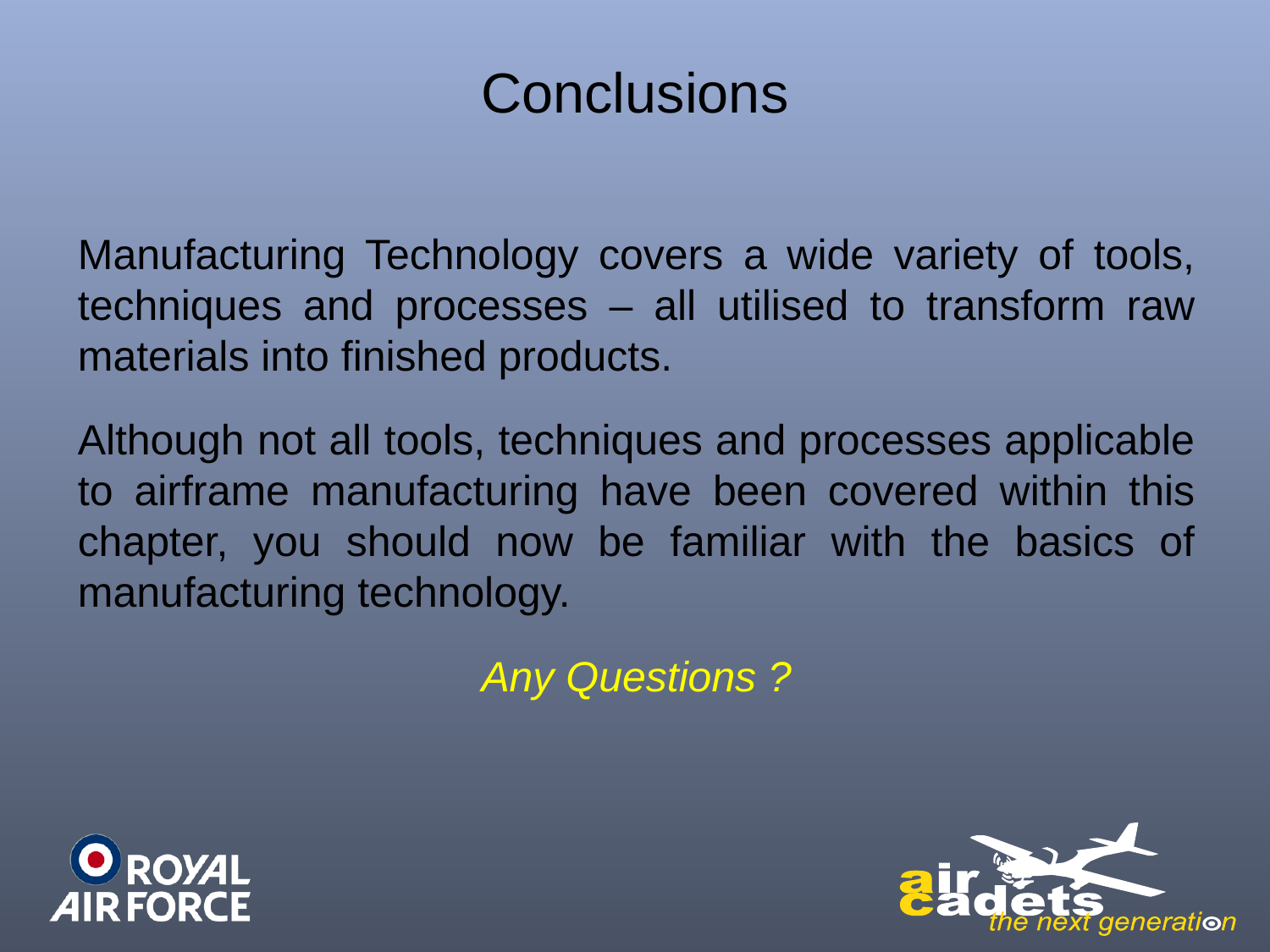

# Conclusions
Manufacturing Technology covers a wide variety of tools, techniques and processes – all utilised to transform raw materials into finished products.

Although not all tools, techniques and processes applicable to airframe manufacturing have been covered within this chapter, you should now be familiar with the basics of manufacturing technology.

Any Questions ?